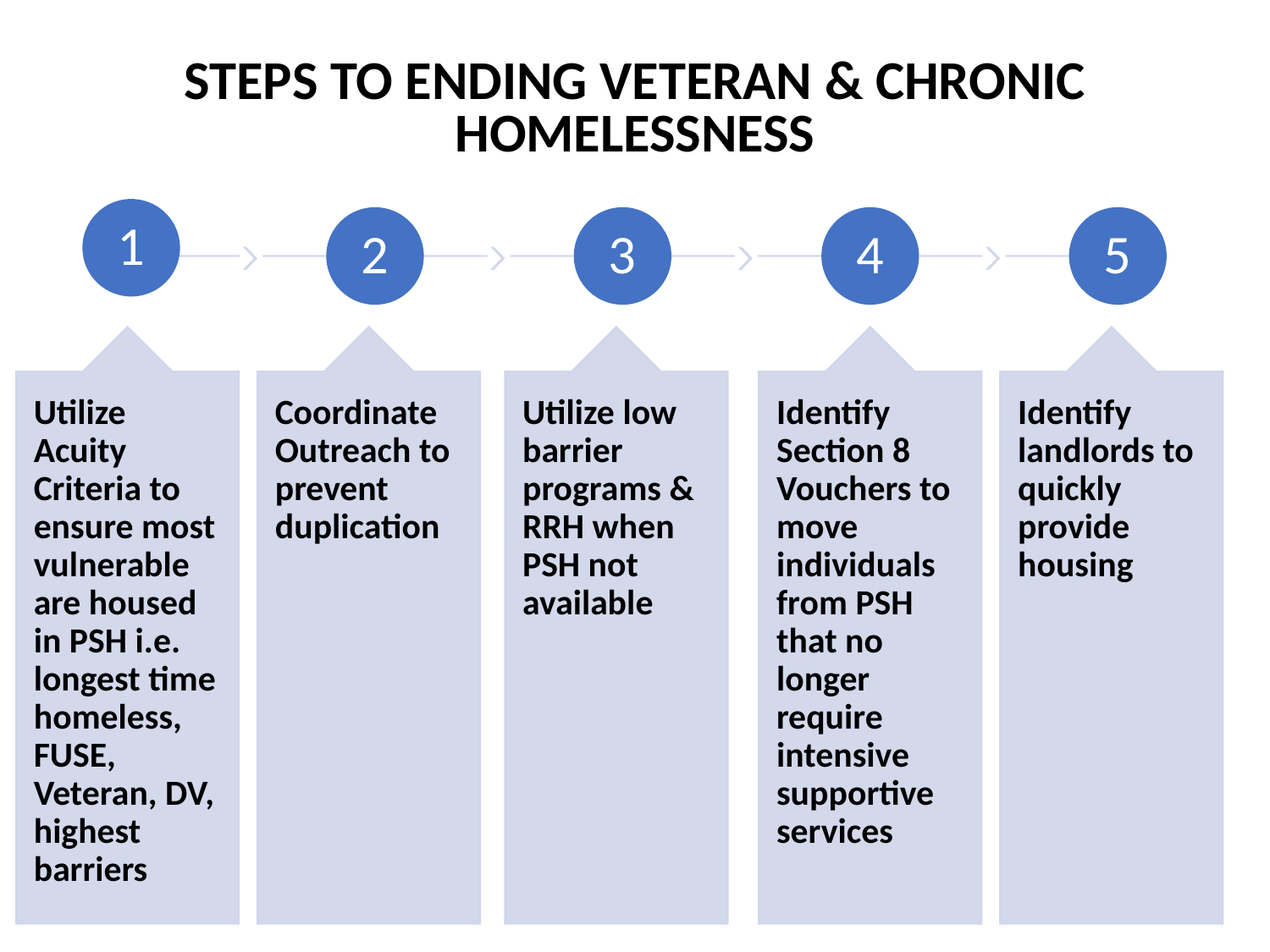

# STEPS TO ENDING VETERAN & CHRONIC HOMELESSNESS
1
Utilize Acuity Criteria to ensure most vulnerable are housed in PSH i.e. longest time homeless, FUSE, Veteran, DV, highest barriers
2
Coordinate Outreach to prevent duplication
3
Utilize low barrier programs & RRH when PSH not available
4
Identify Section 8 Vouchers to move individuals from PSH that no longer require intensive supportive services
5
Identify landlords to quickly provide housing